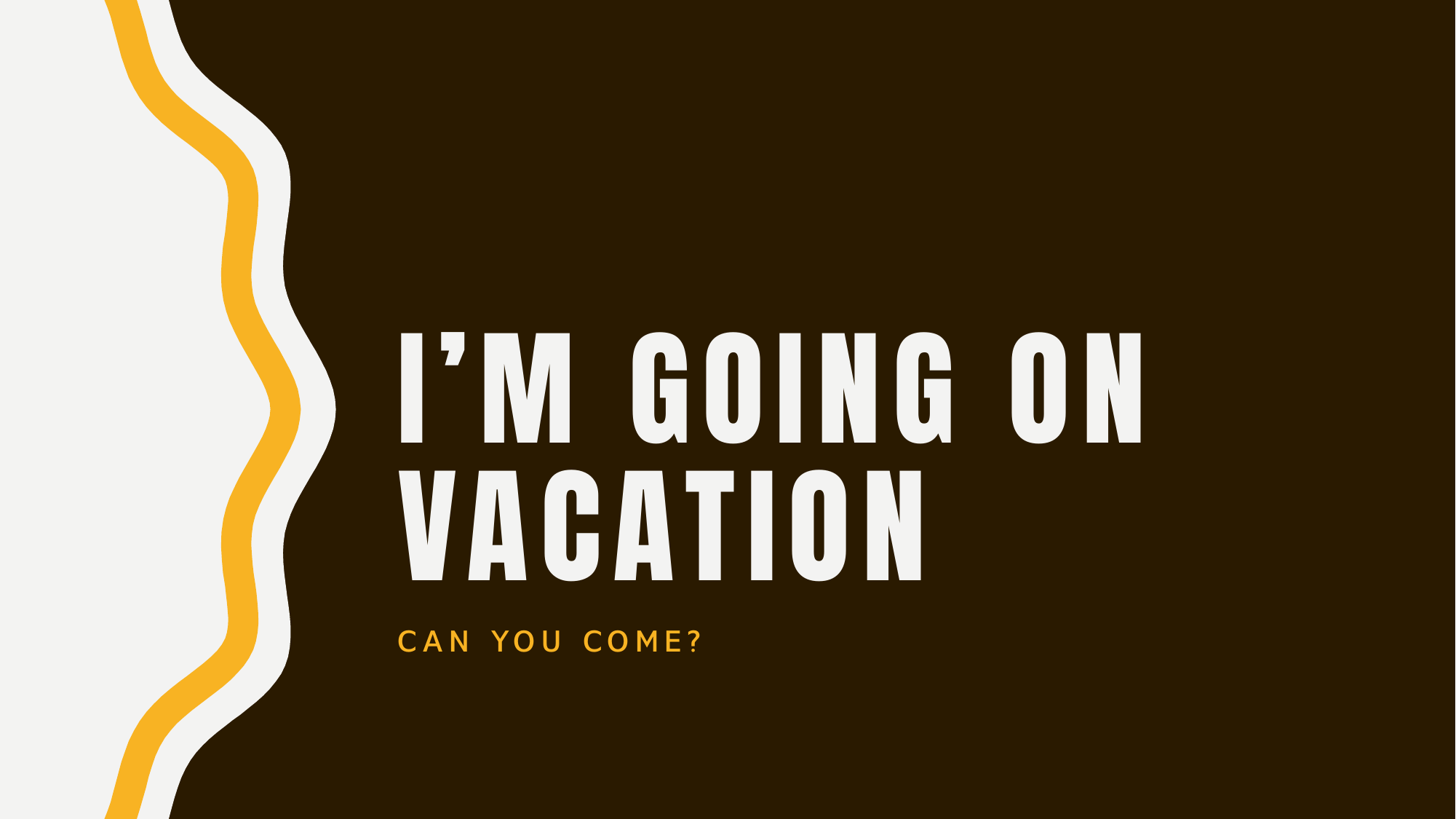

# I’m going on vacation
Can you come?